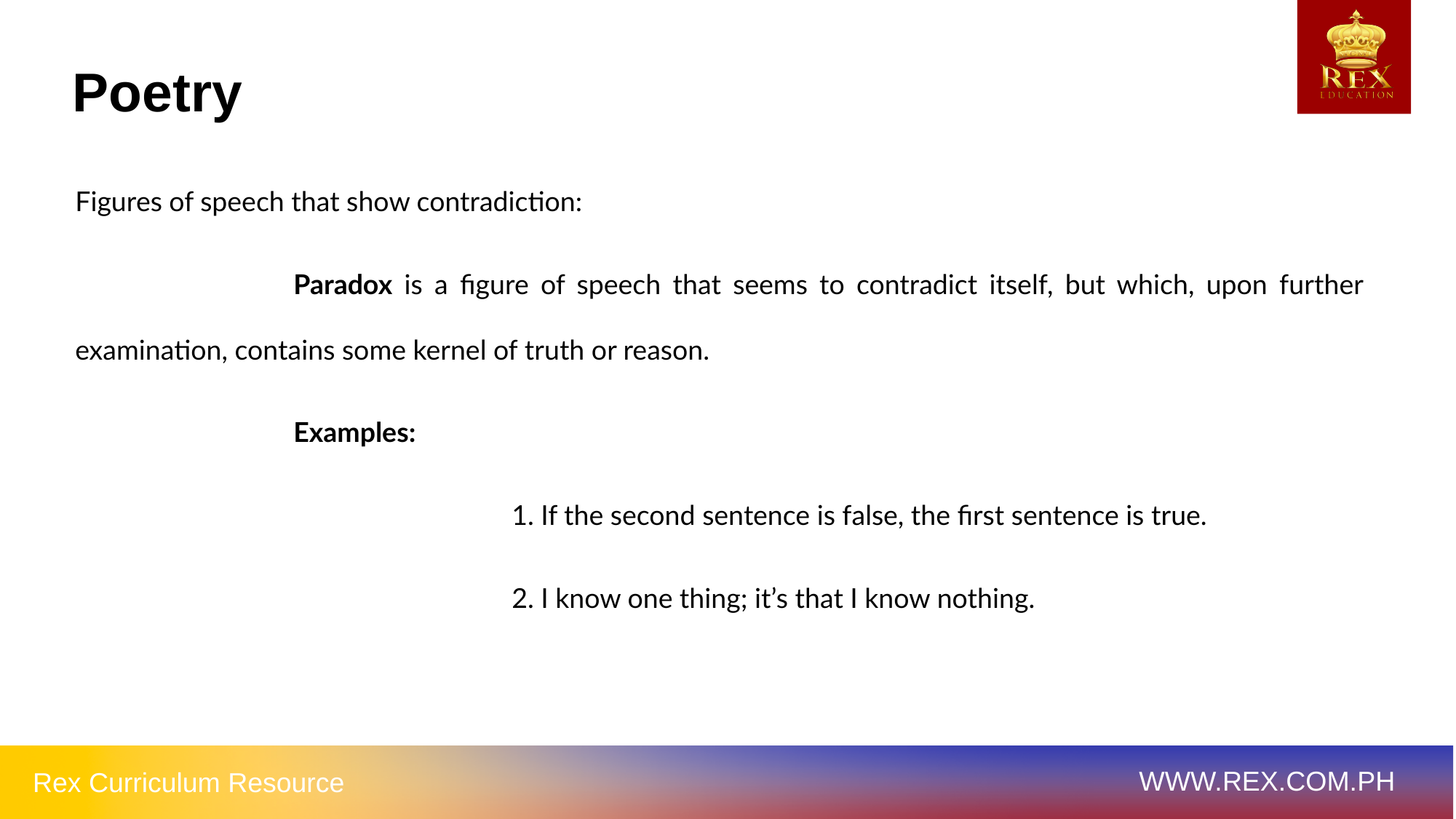

Poetry
Figures of speech that show contradiction:
		Paradox is a figure of speech that seems to contradict itself, but which, upon further examination, contains some kernel of truth or reason.
		Examples:
				1. If the second sentence is false, the first sentence is true.
				2. I know one thing; it’s that I know nothing.